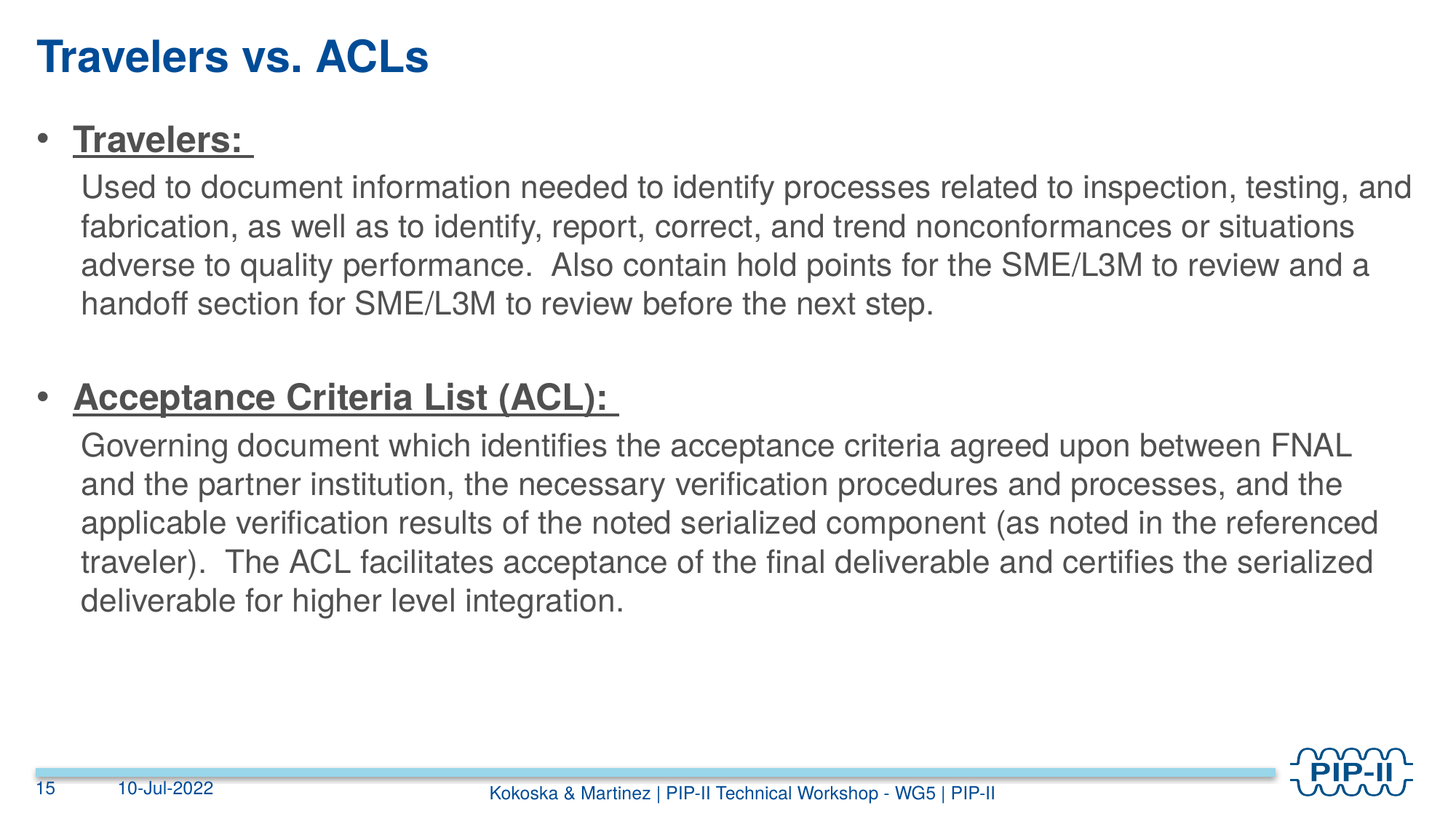

# Travelers vs. ACLs
Travelers:
Used to document information needed to identify processes related to inspection, testing, and fabrication, as well as to identify, report, correct, and trend nonconformances or situations adverse to quality performance.  Also contain hold points for the SME/L3M to review and a handoff section for SME/L3M to review before the next step.

Acceptance Criteria List (ACL):
Governing document which identifies the acceptance criteria agreed upon between FNAL and the partner institution, the necessary verification procedures and processes, and the applicable verification results of the noted serialized component (as noted in the referenced traveler).  The ACL facilitates acceptance of the final deliverable and certifies the serialized deliverable for higher level integration.

15
10-Jul-2022
Kokoska & Martinez | PIP-II Technical Workshop - WG5 | PIP-II